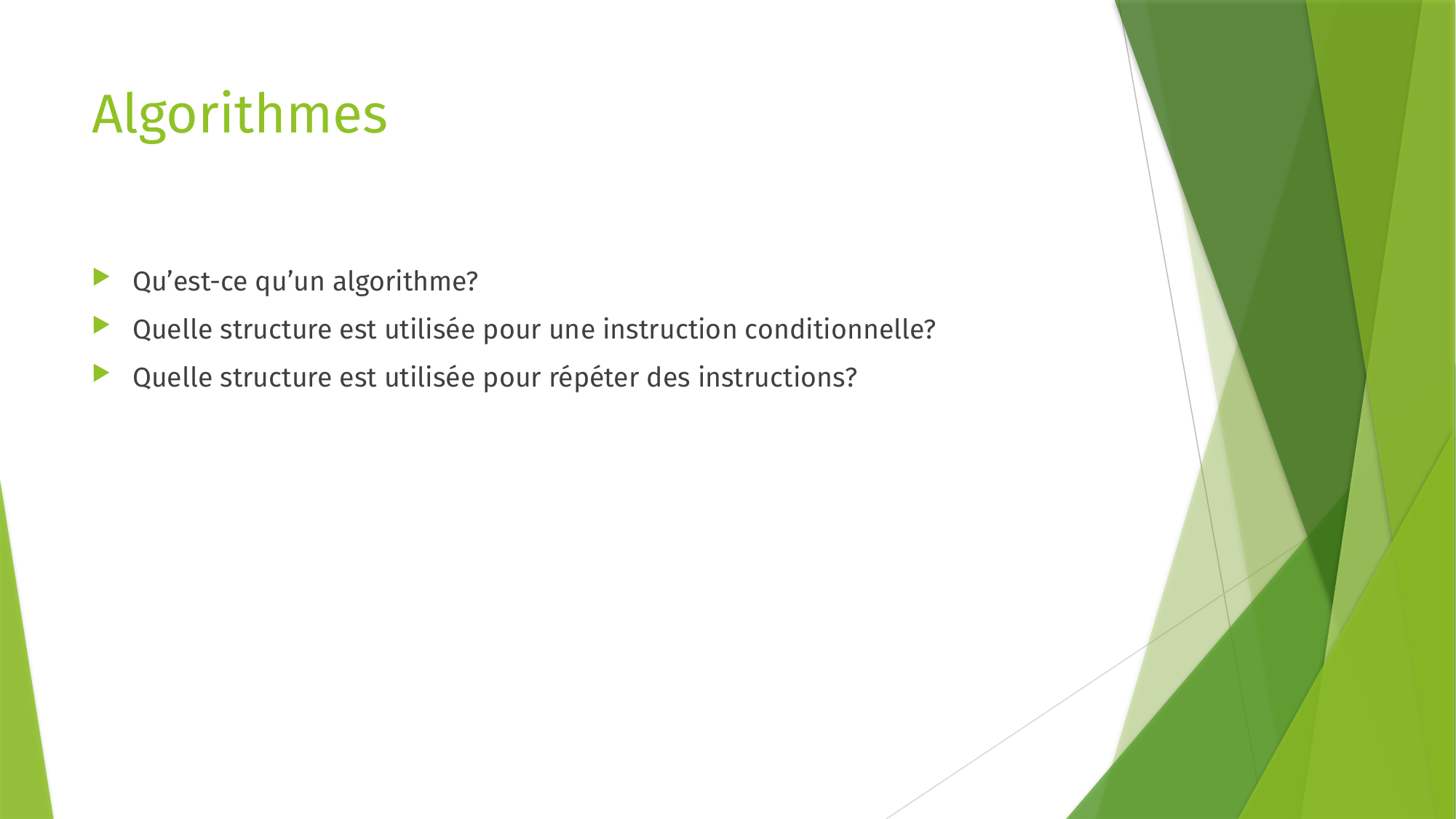

# Algorithmes
Qu’est-ce qu’un algorithme?
Quelle structure est utilisée pour une instruction conditionnelle?
Quelle structure est utilisée pour répéter des instructions?